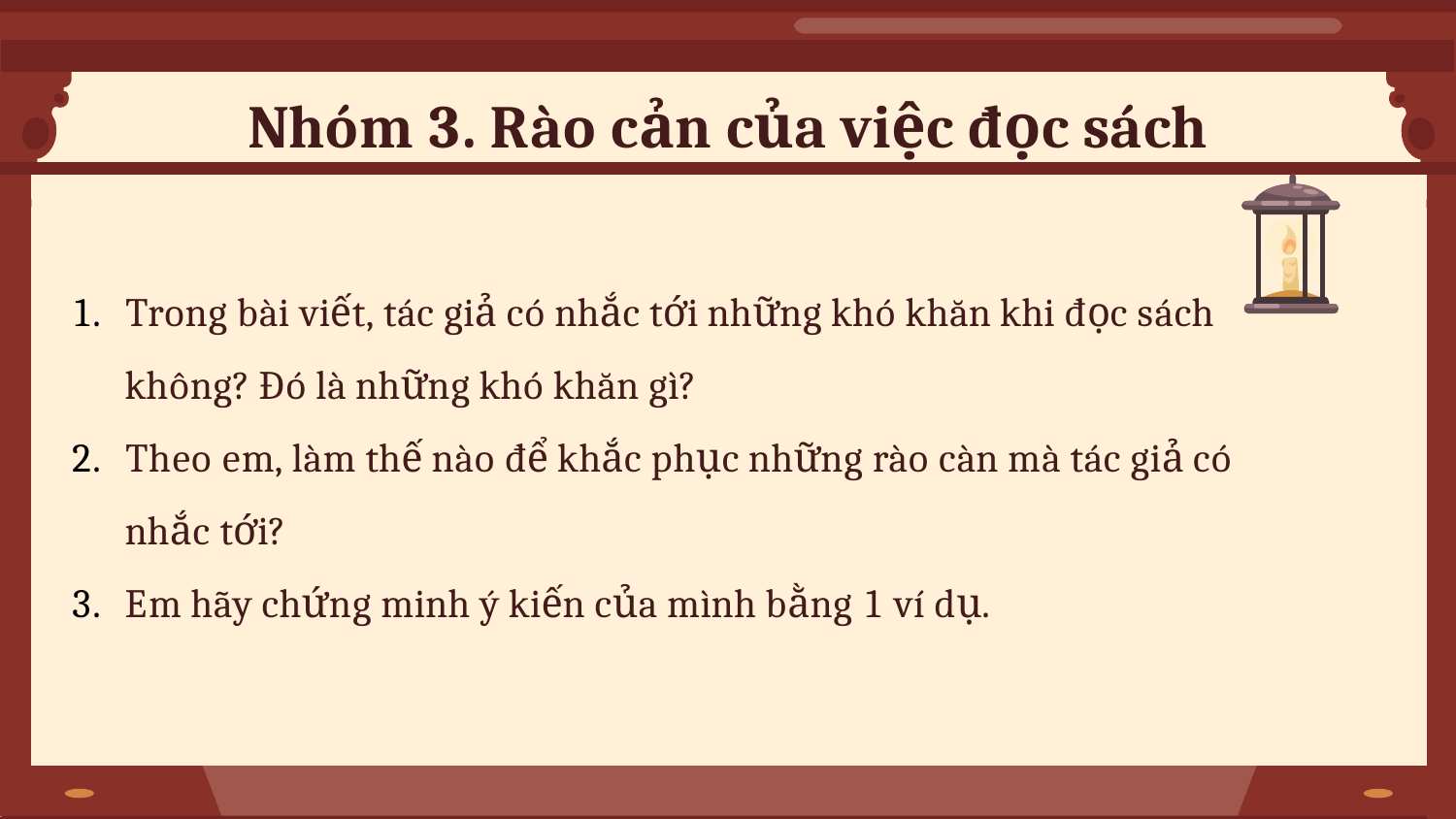

# Nhóm 3. Rào cản của việc đọc sách

Trong bài viết, tác giả có nhắc tới những khó khăn khi đọc sách không? Đó là những khó khăn gì?
Theo em, làm thế nào để khắc phục những rào càn mà tác giả có nhắc tới?
Em hãy chứng minh ý kiến của mình bằng 1 ví dụ.